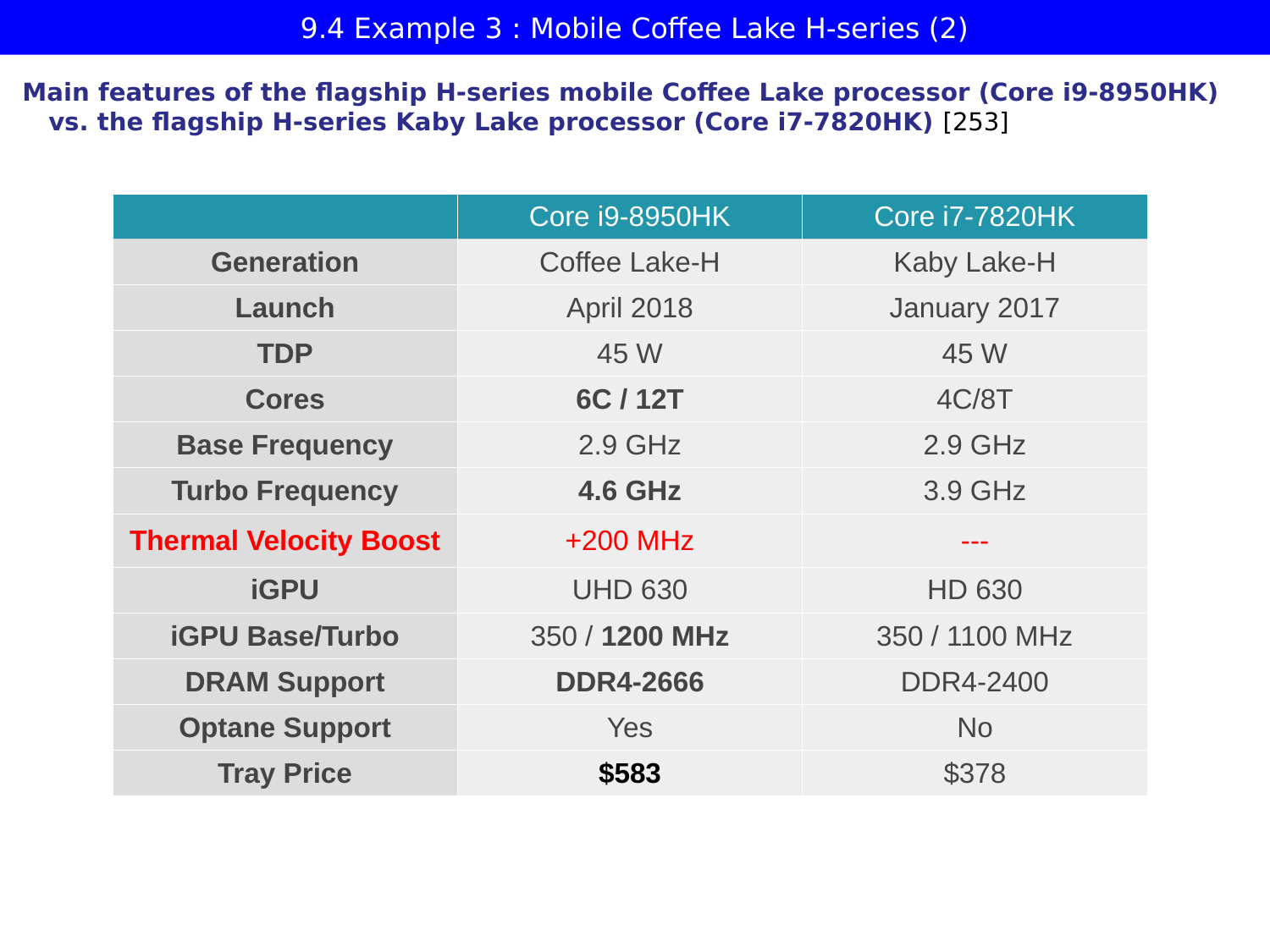

# 9.4 Example 3 : Mobile Coffee Lake H-series (2)
Main features of the flagship H-series mobile Coffee Lake processor (Core i9-8950HK)
   vs. the flagship H-series Kaby Lake processor (Core i7-7820HK) [253]
|  | Core i9-8950HK | Core i7-7820HK |
| --- | --- | --- |
| Generation | Coffee Lake-H | Kaby Lake-H |
| Launch | April 2018 | January 2017 |
| TDP | 45 W | 45 W |
| Cores | 6C / 12T | 4C/8T |
| Base Frequency | 2.9 GHz | 2.9 GHz |
| Turbo Frequency | 4.6 GHz | 3.9 GHz |
| Thermal Velocity Boost | +200 MHz | --- |
| iGPU | UHD 630 | HD 630 |
| iGPU Base/Turbo | 350 / 1200 MHz | 350 / 1100 MHz |
| DRAM Support | DDR4-2666 | DDR4-2400 |
| Optane Support | Yes | No |
| Tray Price | $583 | $378 |